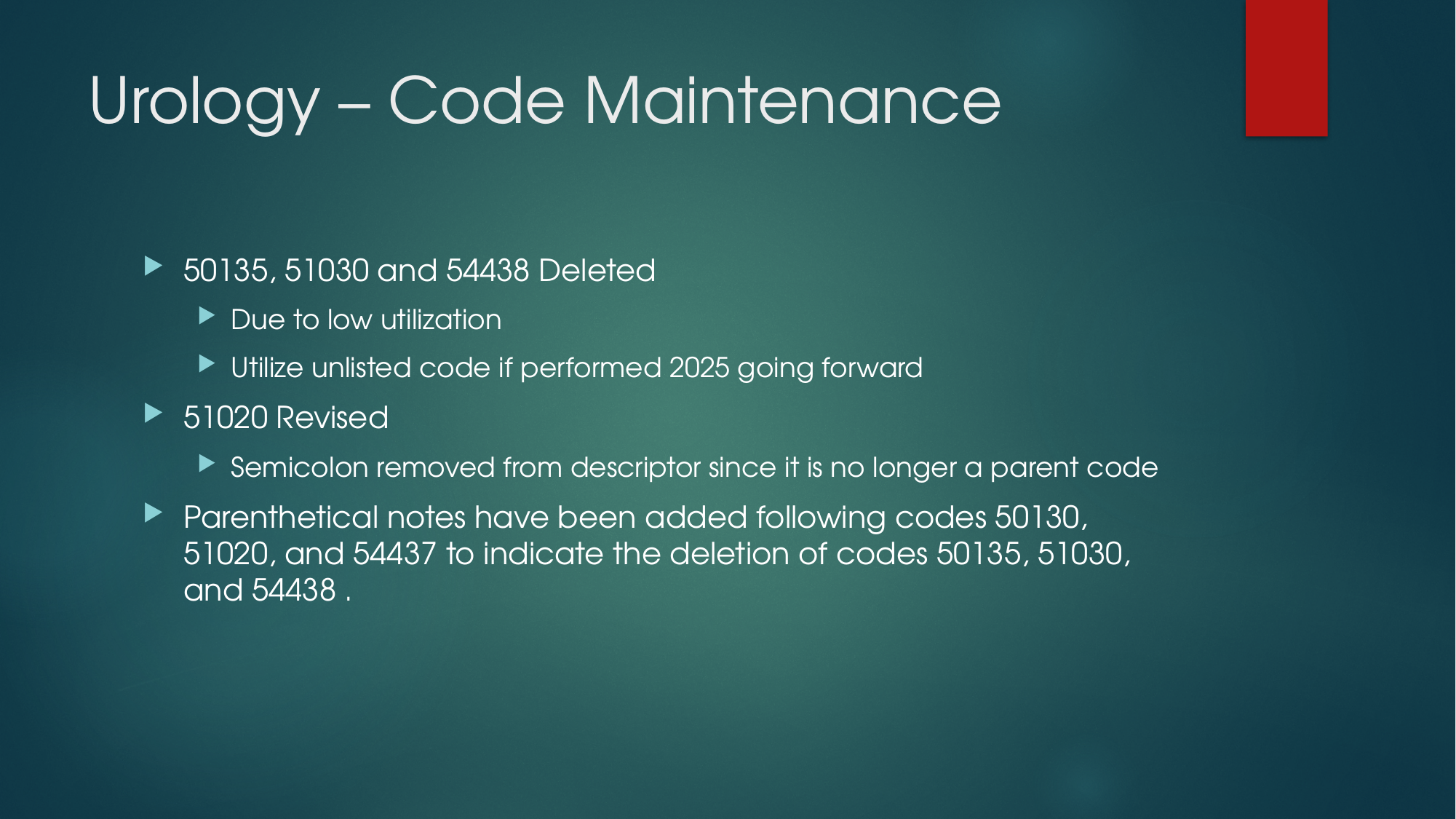

# Urology – Code Maintenance
50135, 51030 and 54438 Deleted
Due to low utilization
Utilize unlisted code if performed 2025 going forward
51020 Revised
Semicolon removed from descriptor since it is no longer a parent code
Parenthetical notes have been added following codes 50130, 51020, and 54437 to indicate the deletion of codes 50135, 51030, and 54438 .